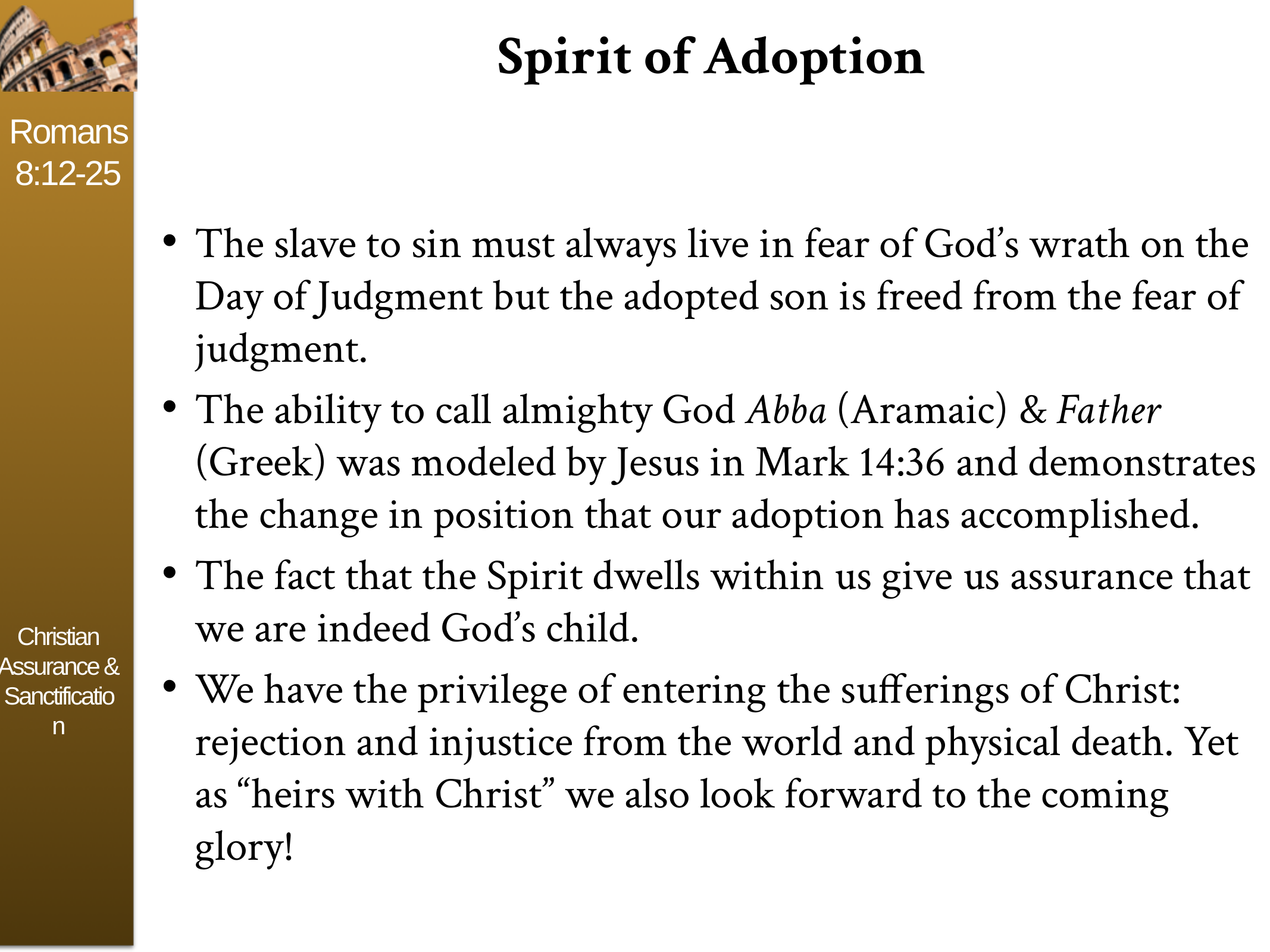

# Spirit of Adoption

The slave to sin must always live in fear of God’s wrath on the Day of Judgment but the adopted son is freed from the fear of judgment.
The ability to call almighty God Abba (Aramaic) & Father (Greek) was modeled by Jesus in Mark 14:36 and demonstrates the change in position that our adoption has accomplished.
The fact that the Spirit dwells within us give us assurance that we are indeed God’s child.
We have the privilege of entering the sufferings of Christ: rejection and injustice from the world and physical death. Yet as “heirs with Christ” we also look forward to the coming glory!